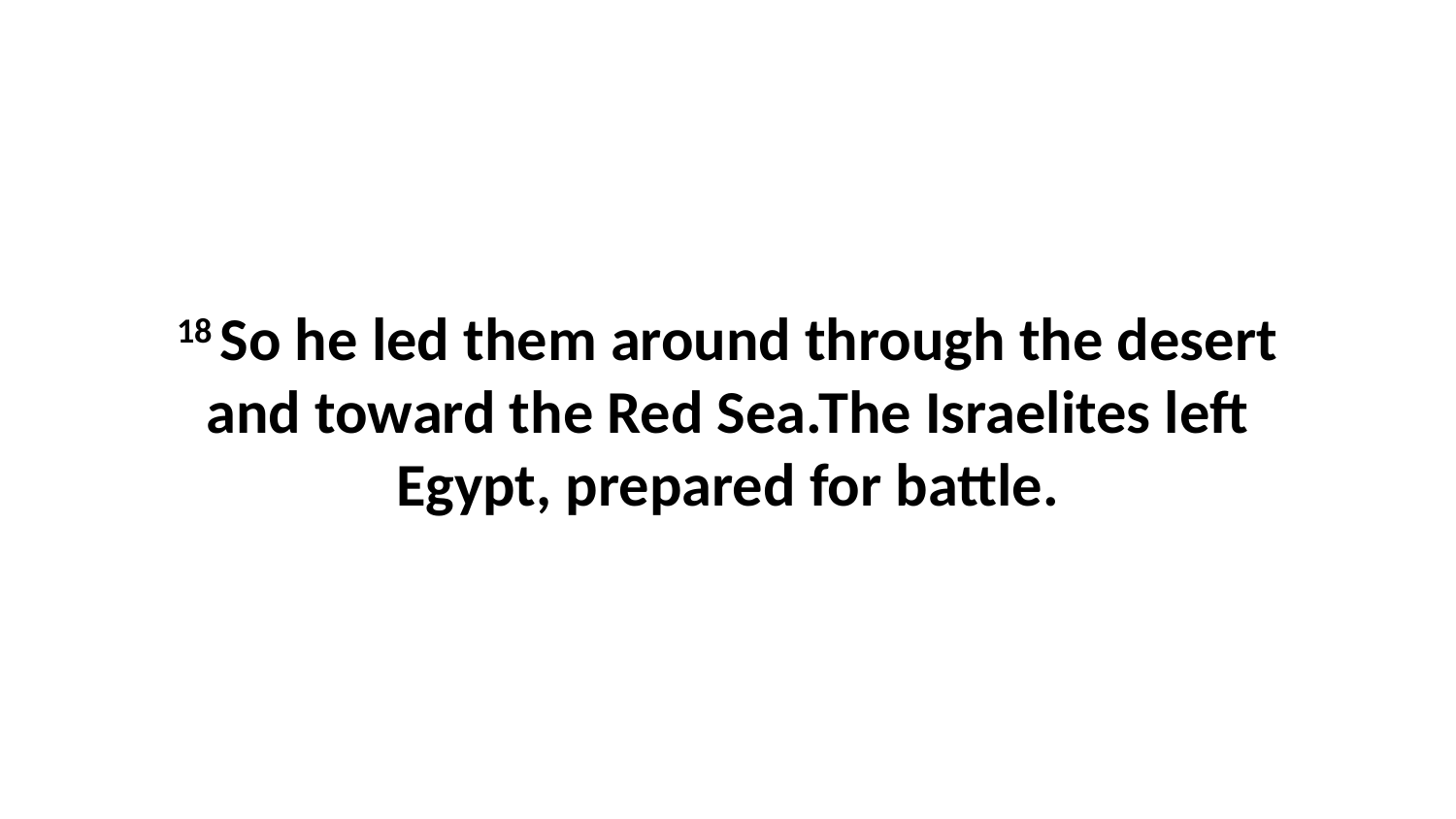

18 So he led them around through the desert and toward the Red Sea.The Israelites left Egypt, prepared for battle.